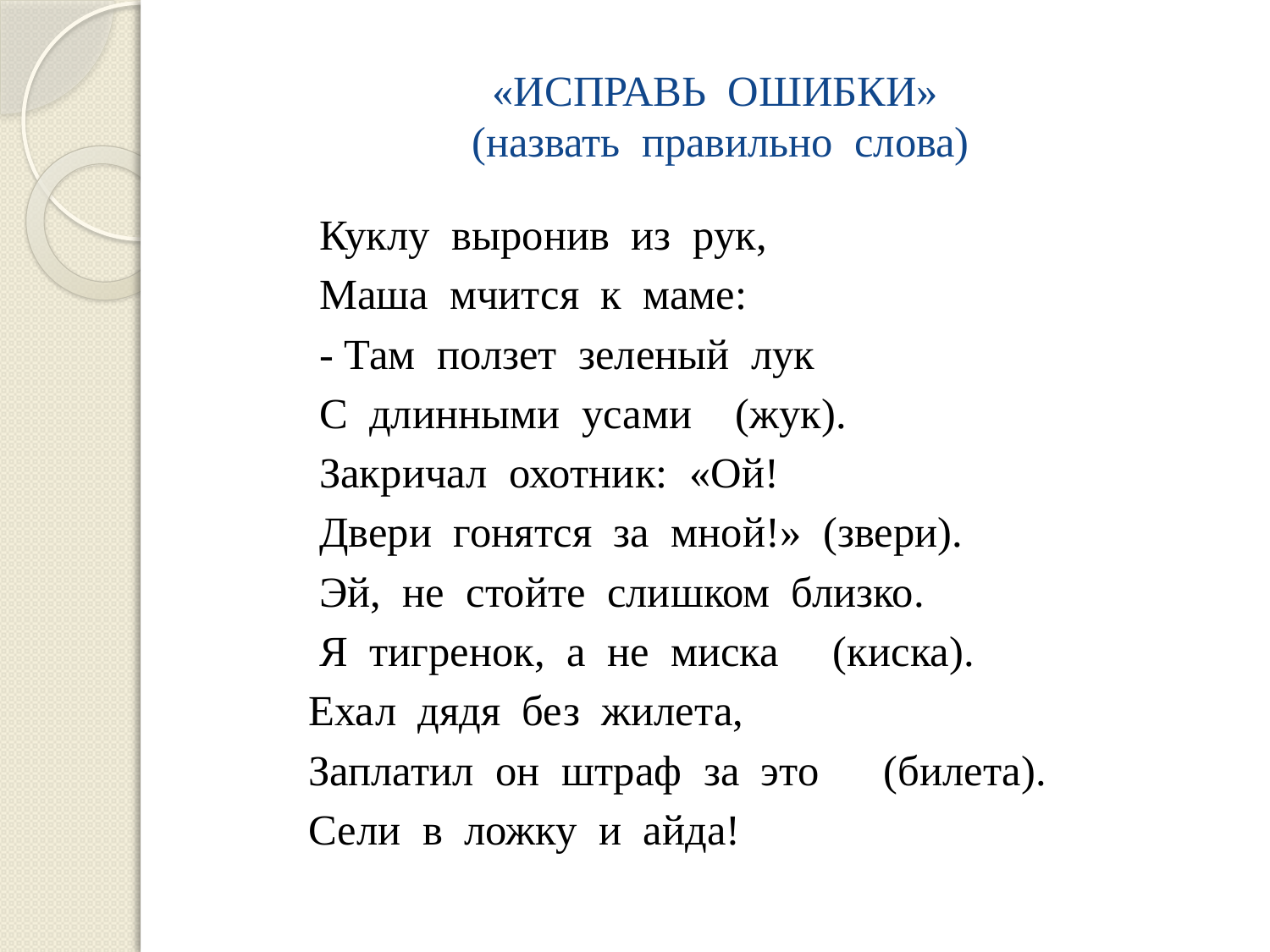

# «ИСПРАВЬ  ОШИБКИ»  (назвать  правильно  слова)
         Куклу  выронив  из  рук,
         Маша  мчится  к  маме:
         - Там  ползет  зеленый  лук
         С  длинными  усами    (жук).
         Закричал  охотник:  «Ой!
         Двери  гонятся  за  мной!»  (звери).
         Эй,  не  стойте  слишком  близко.
         Я  тигренок,  а  не  миска     (киска).
        Ехал  дядя  без  жилета,
        Заплатил  он  штраф  за  это      (билета).
        Сели  в  ложку  и  айда!